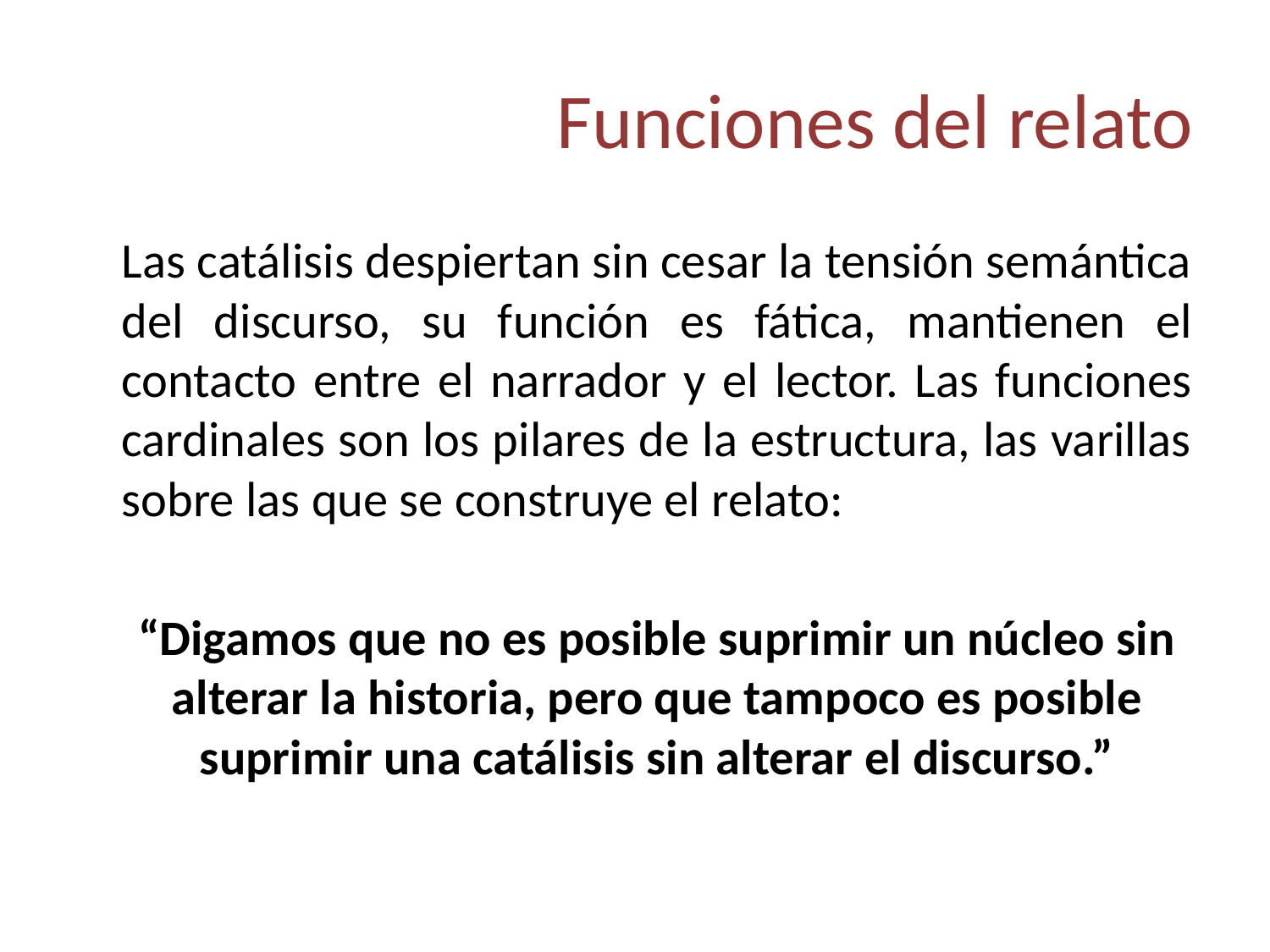

# Funciones del relato
	Las catálisis despiertan sin cesar la tensión semántica del discurso, su función es fática, mantienen el contacto entre el narrador y el lector. Las funciones cardinales son los pilares de la estructura, las varillas sobre las que se construye el relato:

	“Digamos que no es posible suprimir un núcleo sin alterar la historia, pero que tampoco es posible suprimir una catálisis sin alterar el discurso.”